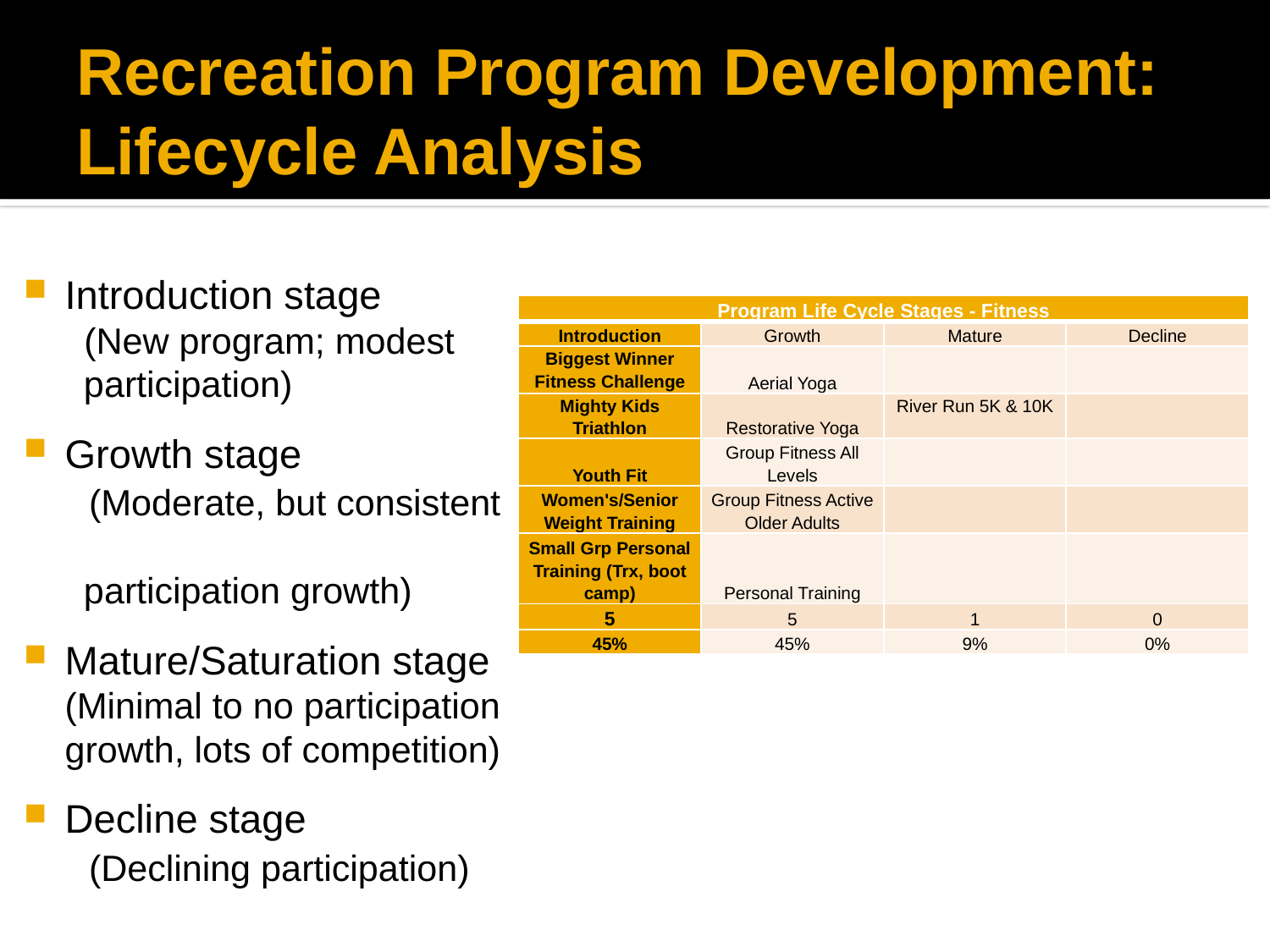

# Recreation Program Development: Lifecycle Analysis
Introduction stage
      (New program; modest
      participation)

Growth stage
      (Moderate, but consistent
      participation growth)

Mature/Saturation stage (Minimal to no participation growth, lots of competition)

Decline stage
      (Declining participation)

| Program Life Cycle Stages - Fitness |  |  |  |
| --- | --- | --- | --- |
| Introduction | Growth | Mature | Decline |
| Biggest Winner Fitness Challenge | Aerial Yoga |  |  |
| Mighty Kids Triathlon | Restorative Yoga | River Run 5K & 10K |  |
| Youth Fit | Group Fitness All Levels |  |  |
| Women's/Senior Weight Training | Group Fitness Active Older Adults |  |  |
| Small Grp Personal Training (Trx, boot camp) | Personal Training |  |  |
| 5 | 5 | 1 | 0 |
| 45% | 45% | 9% | 0% |